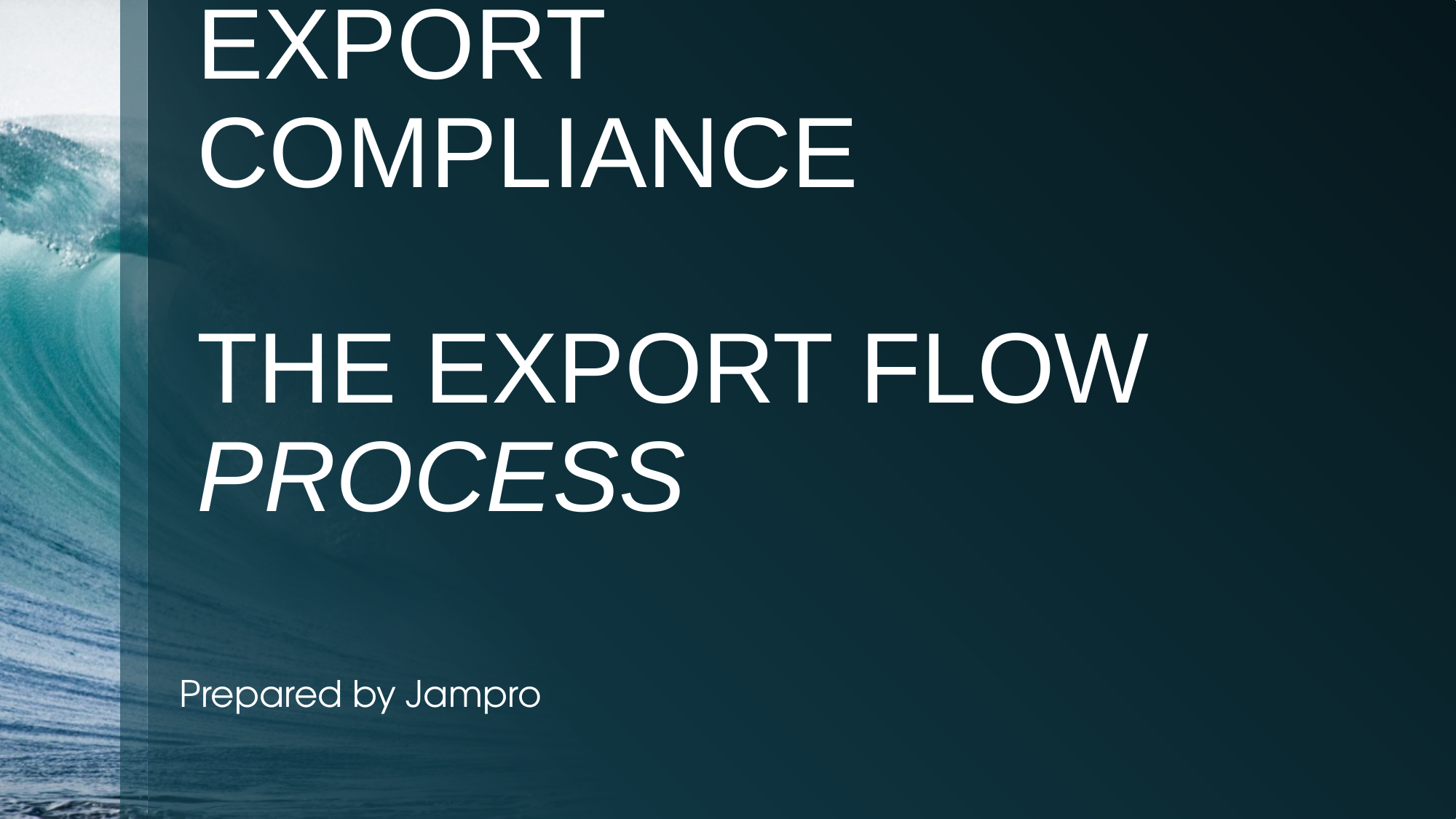

Prepared by Jampro
# EXPORT COMPLIANCE THE EXPORT FLOW PROCESS